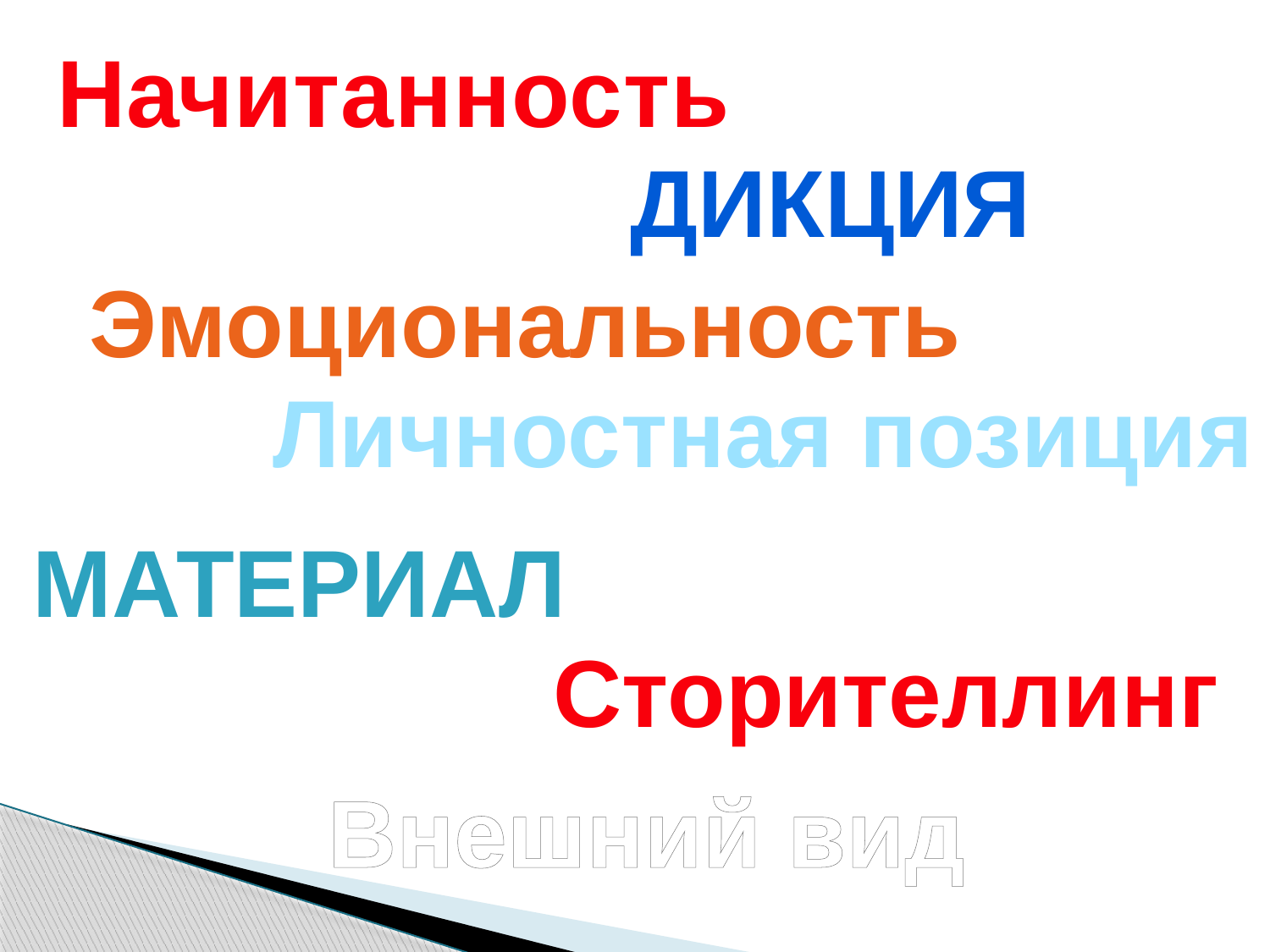

Начитанность
дикция
Эмоциональность
Личностная позиция
Материал
Сторителлинг
Внешний вид